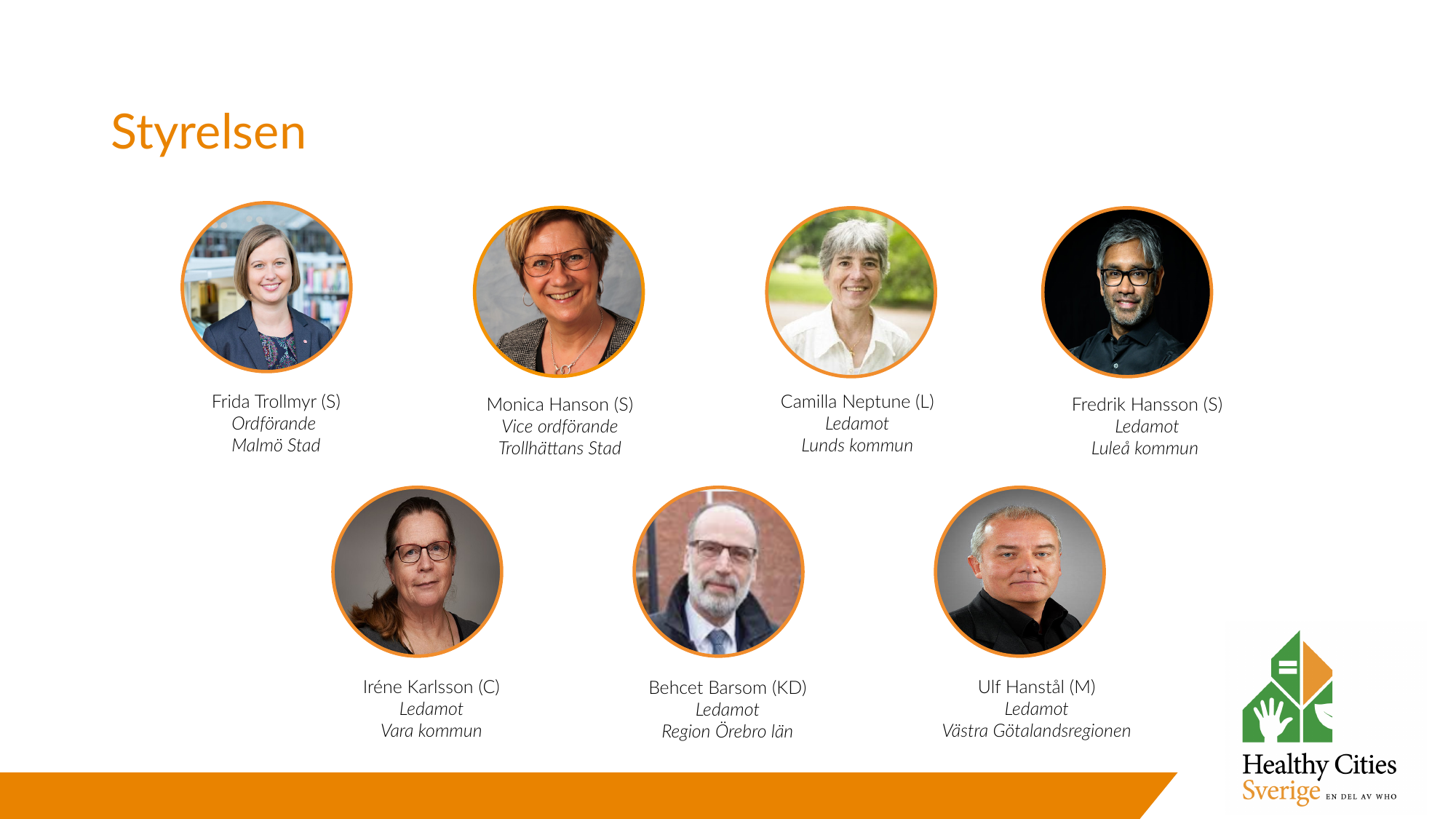

# Styrelsen

Frida Trollmyr (S)
Ordförande
Malmö Stad
Camilla Neptune (L)
Ledamot
Lunds kommun
Monica Hanson (S)
Vice ordförande
Trollhättans Stad
Fredrik Hansson (S)
Ledamot
Luleå kommun

Ulf Hanstål (M)
Ledamot
Västra Götalandsregionen
Iréne Karlsson (C)
Ledamot
Vara kommun
Behcet Barsom (KD)
Ledamot
Region Örebro län